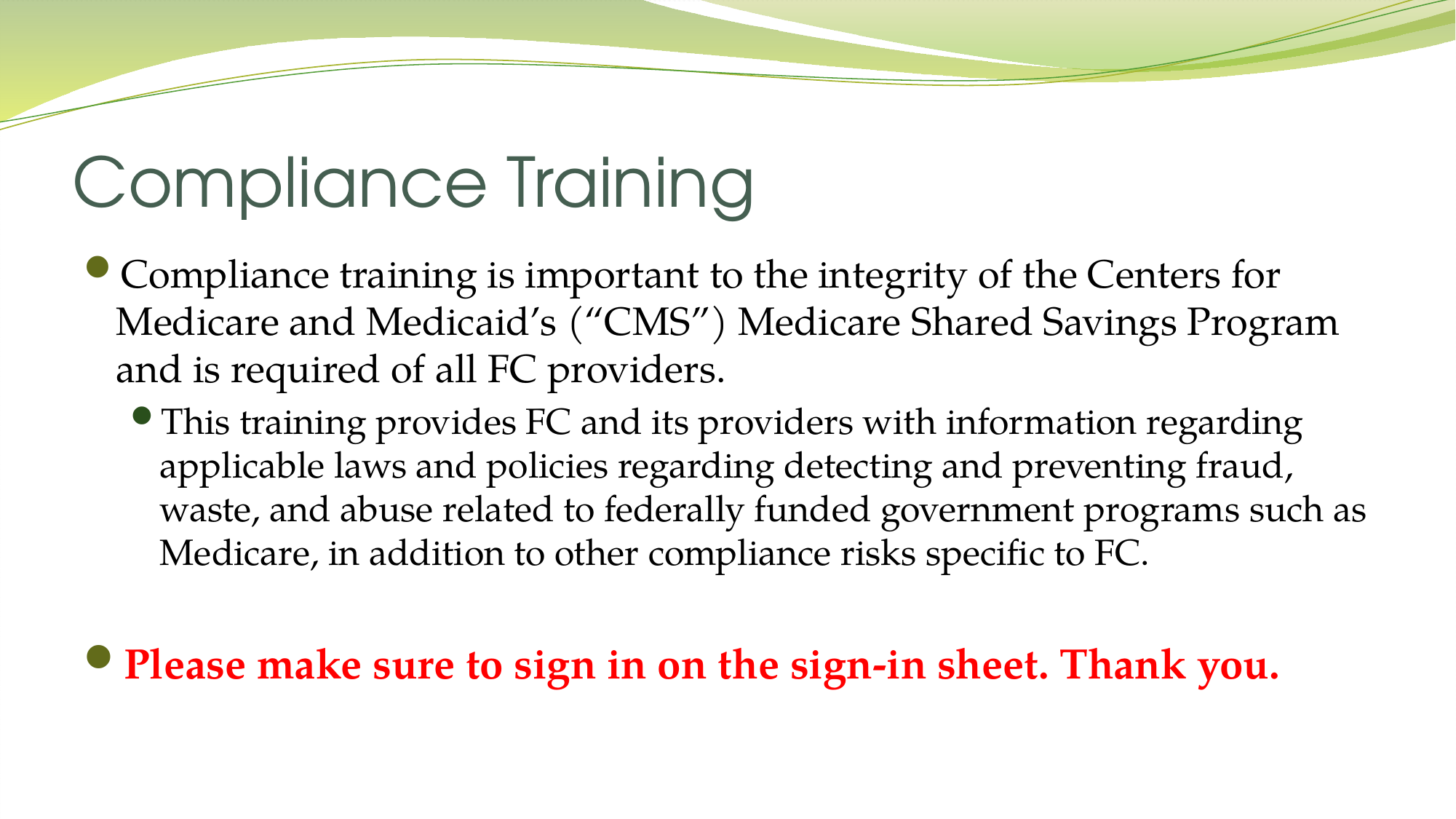

# Compliance Training
Compliance training is important to the integrity of the Centers for Medicare and Medicaid’s (“CMS”) Medicare Shared Savings Program and is required of all FC providers.
This training provides FC and its providers with information regarding applicable laws and policies regarding detecting and preventing fraud, waste, and abuse related to federally funded government programs such as Medicare, in addition to other compliance risks specific to FC.

Please make sure to sign in on the sign-in sheet. Thank you.